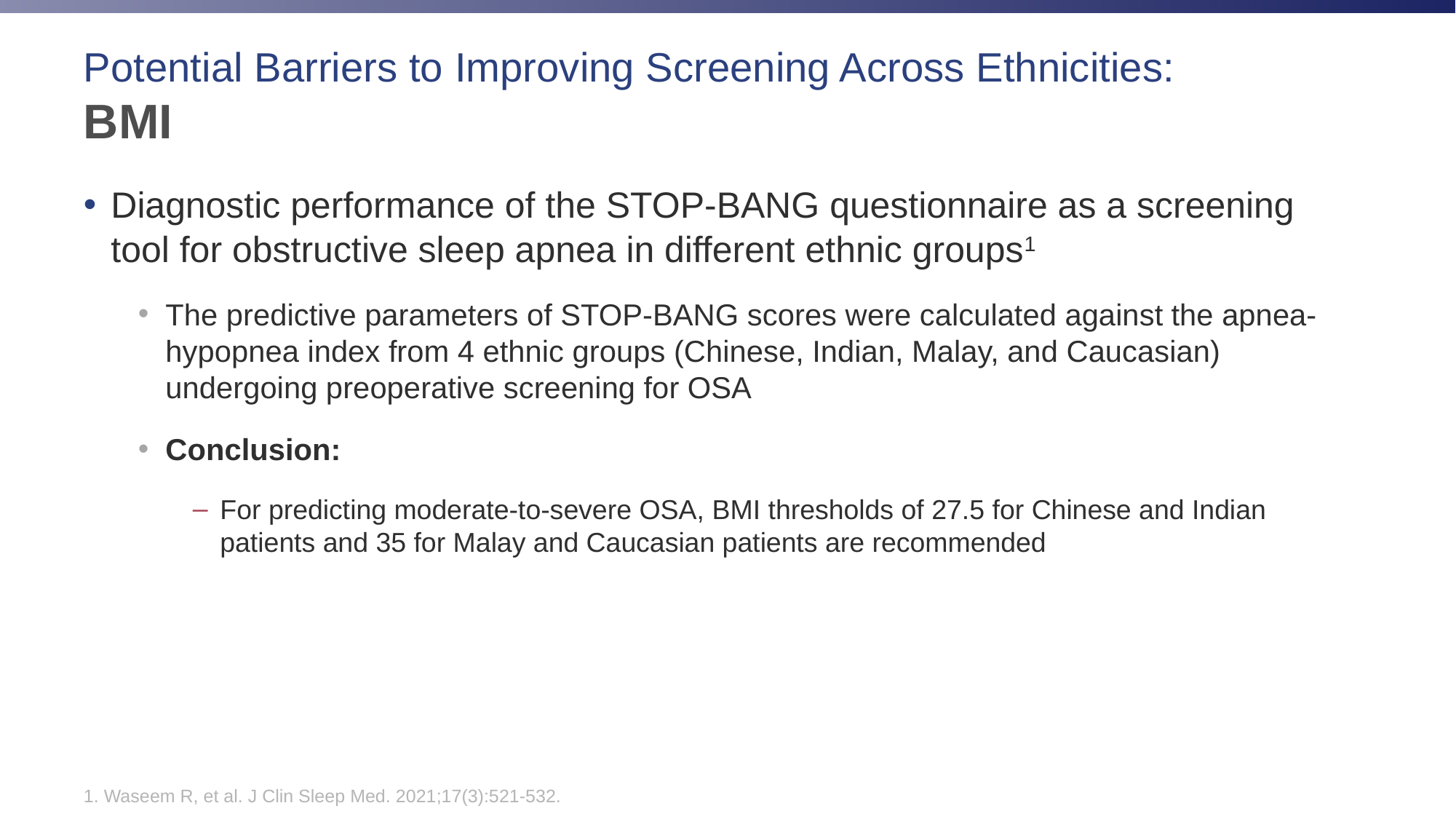

# Potential Barriers to Improving Screening Across Ethnicities: BMI
Diagnostic performance of the STOP-BANG questionnaire as a screening tool for obstructive sleep apnea in different ethnic groups1
The predictive parameters of STOP-BANG scores were calculated against the apnea-hypopnea index from 4 ethnic groups (Chinese, Indian, Malay, and Caucasian) undergoing preoperative screening for OSA
Conclusion:
For predicting moderate-to-severe OSA, BMI thresholds of 27.5 for Chinese and Indian patients and 35 for Malay and Caucasian patients are recommended
1. Waseem R, et al. J Clin Sleep Med. 2021;17(3):521-532.